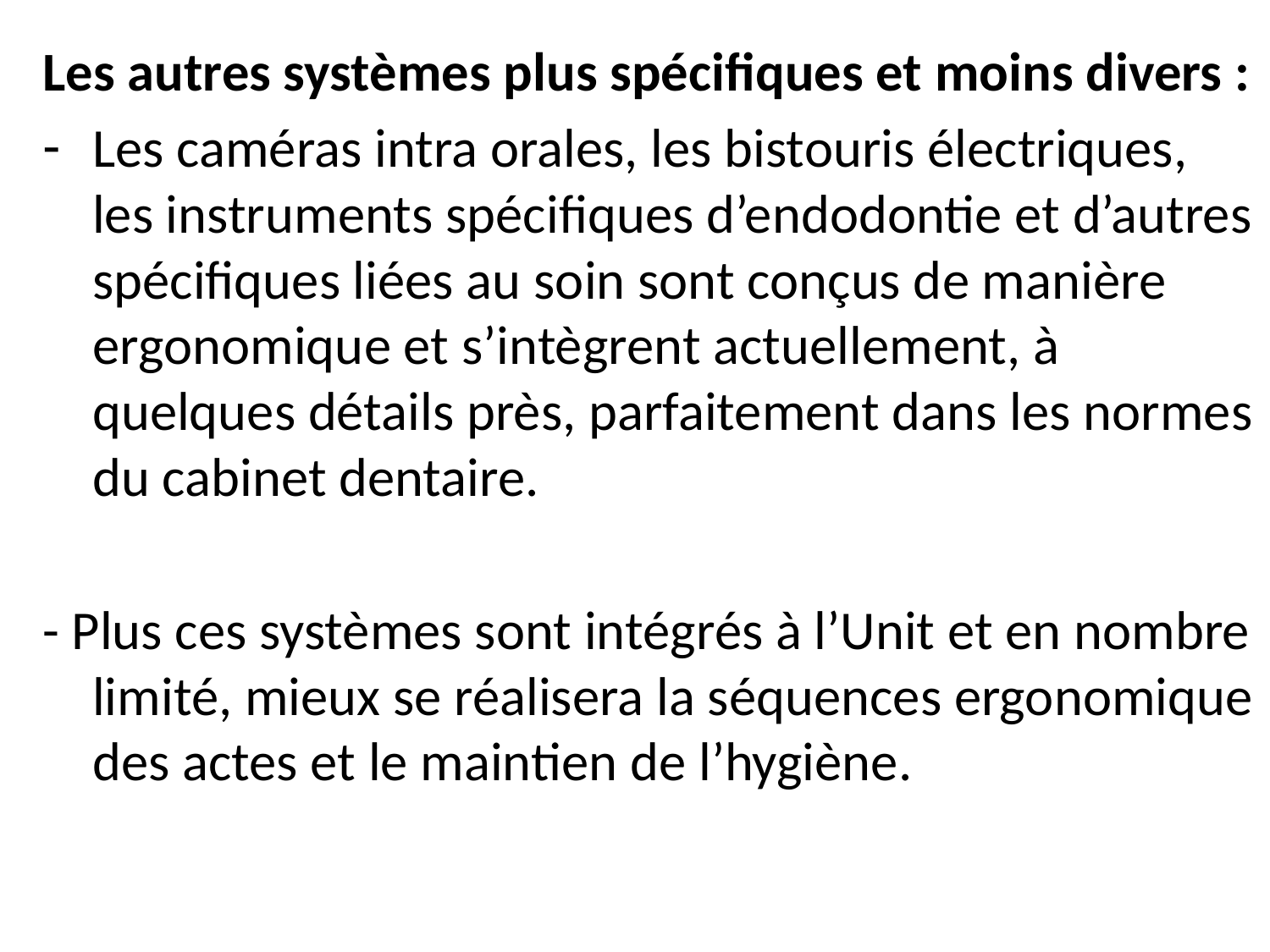

Les autres systèmes plus spécifiques et moins divers :
Les caméras intra orales, les bistouris électriques, les instruments spécifiques d’endodontie et d’autres spécifiques liées au soin sont conçus de manière ergonomique et s’intègrent actuellement, à quelques détails près, parfaitement dans les normes du cabinet dentaire.

- Plus ces systèmes sont intégrés à l’Unit et en nombre limité, mieux se réalisera la séquences ergonomique des actes et le maintien de l’hygiène.